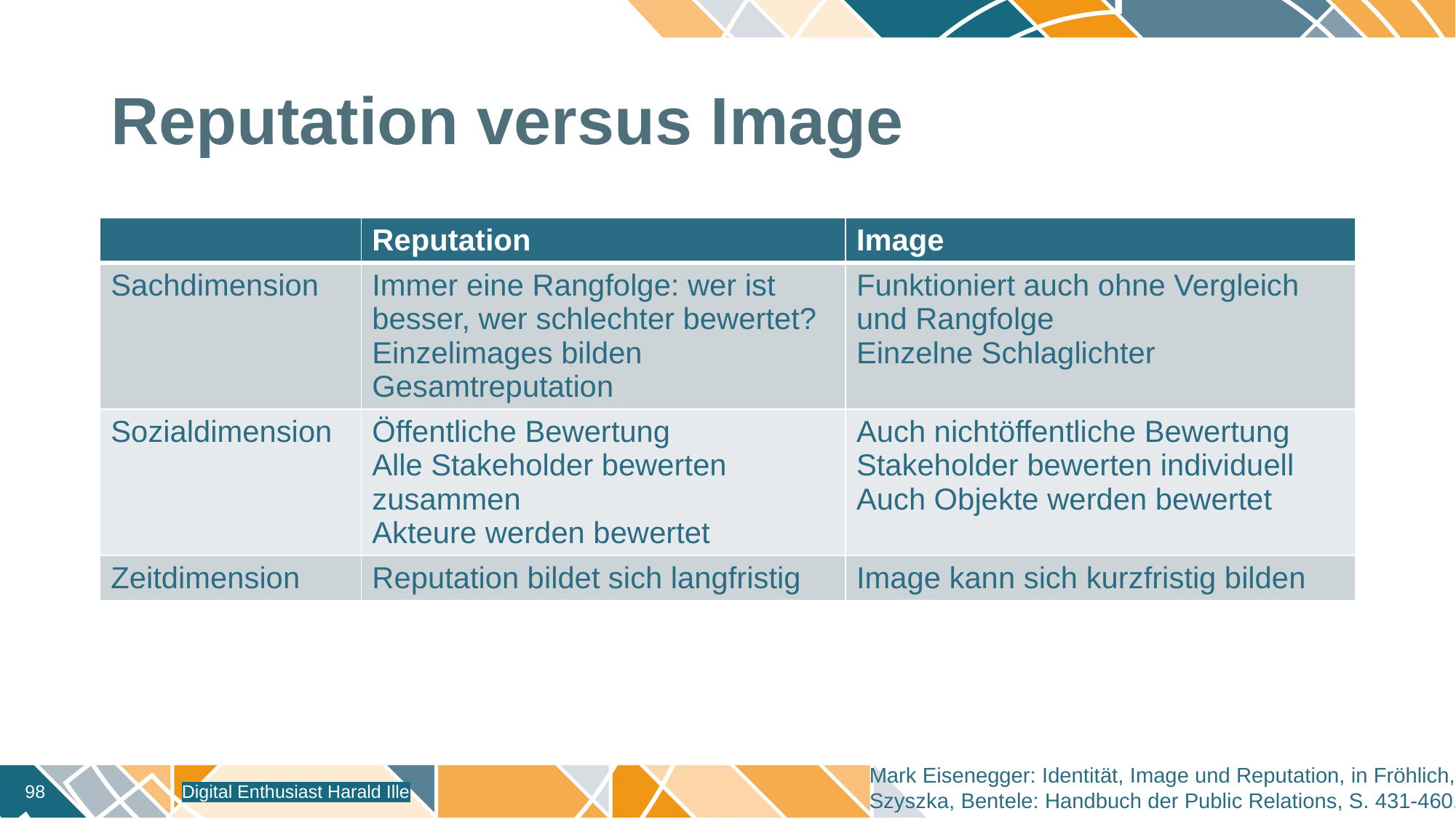

# Reputation versus Image
|  | Reputation | Image |
| --- | --- | --- |
| Sachdimension | Immer eine Rangfolge: wer ist besser, wer schlechter bewertet? Einzelimages bilden Gesamtreputation | Funktioniert auch ohne Vergleich und Rangfolge Einzelne Schlaglichter |
| Sozialdimension | Öffentliche Bewertung Alle Stakeholder bewerten zusammen Akteure werden bewertet | Auch nichtöffentliche Bewertung Stakeholder bewerten individuell Auch Objekte werden bewertet |
| Zeitdimension | Reputation bildet sich langfristig | Image kann sich kurzfristig bilden |
Mark Eisenegger: Identität, Image und Reputation, in Fröhlich, Szyszka, Bentele: Handbuch der Public Relations, S. 431-460, S.  451.
Digital Enthusiast Harald Ille
98